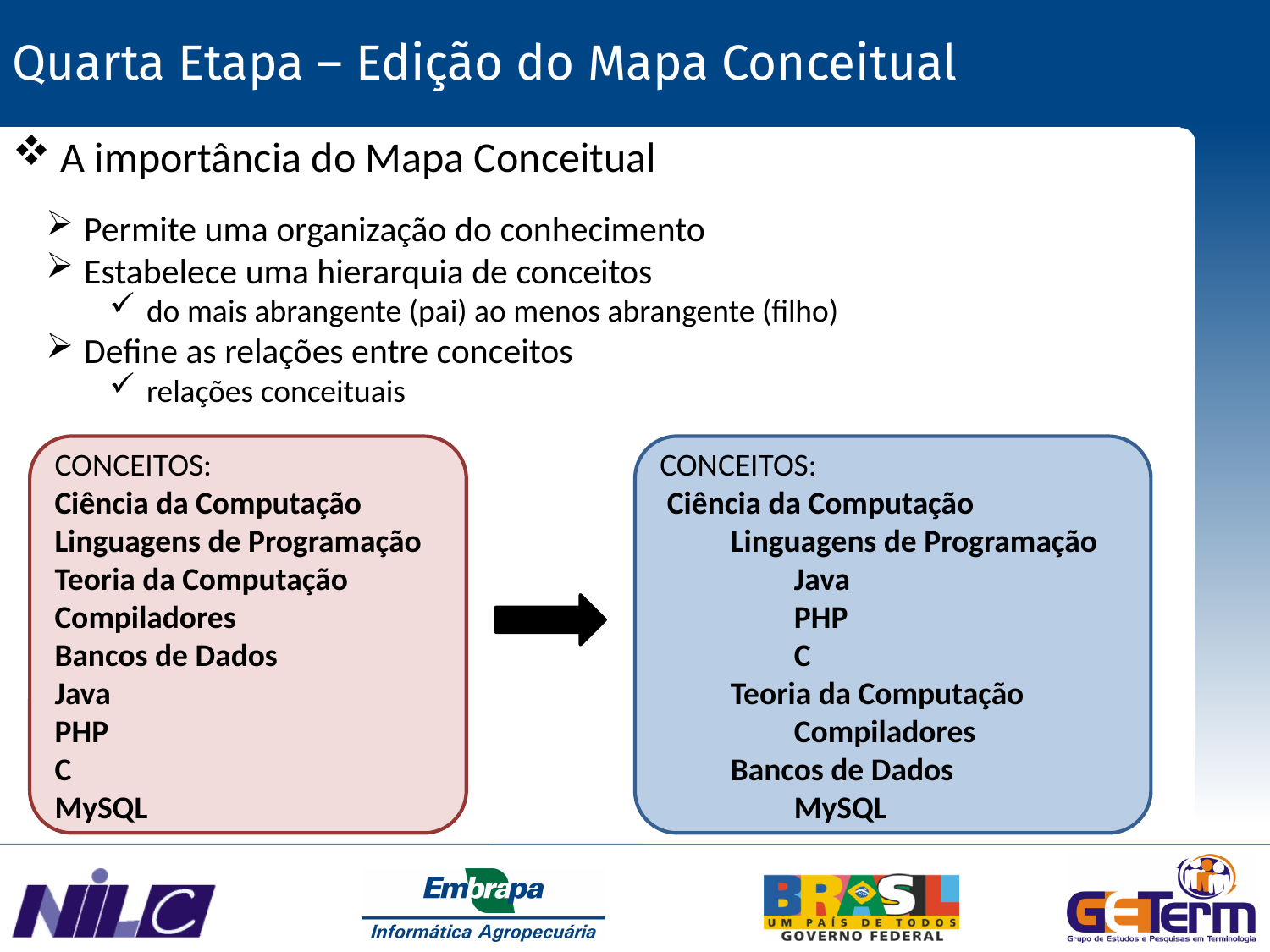

Quarta Etapa – Edição do Mapa Conceitual

 A importância do Mapa Conceitual

 Permite uma organização do conhecimento
 Estabelece uma hierarquia de conceitos
 do mais abrangente (pai) ao menos abrangente (filho)
 Define as relações entre conceitos
 relações conceituais
CONCEITOS:
Ciência da Computação
Linguagens de Programação
Teoria da Computação
Compiladores
Bancos de Dados
Java
PHP
C
MySQL
CONCEITOS:
 Ciência da Computação
 Linguagens de Programação
 Java
 PHP
 C
 Teoria da Computação
 Compiladores
 Bancos de Dados
 MySQL